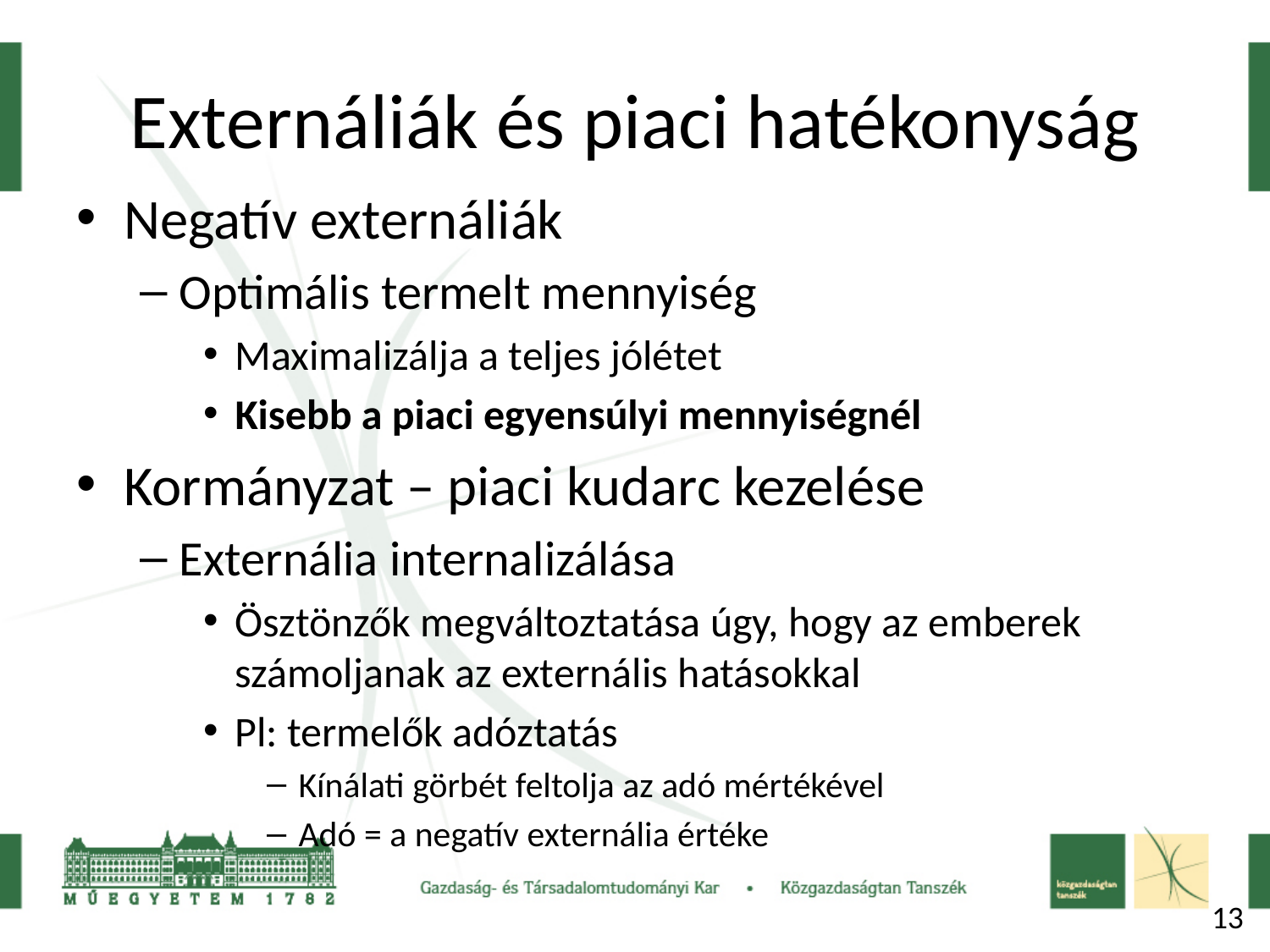

# Externáliák és piaci hatékonyság
Negatív externáliák
Optimális termelt mennyiség
Maximalizálja a teljes jólétet
Kisebb a piaci egyensúlyi mennyiségnél
Kormányzat – piaci kudarc kezelése
Externália internalizálása
Ösztönzők megváltoztatása úgy, hogy az emberek számoljanak az externális hatásokkal
Pl: termelők adóztatás
Kínálati görbét feltolja az adó mértékével
Adó = a negatív externália értéke
13